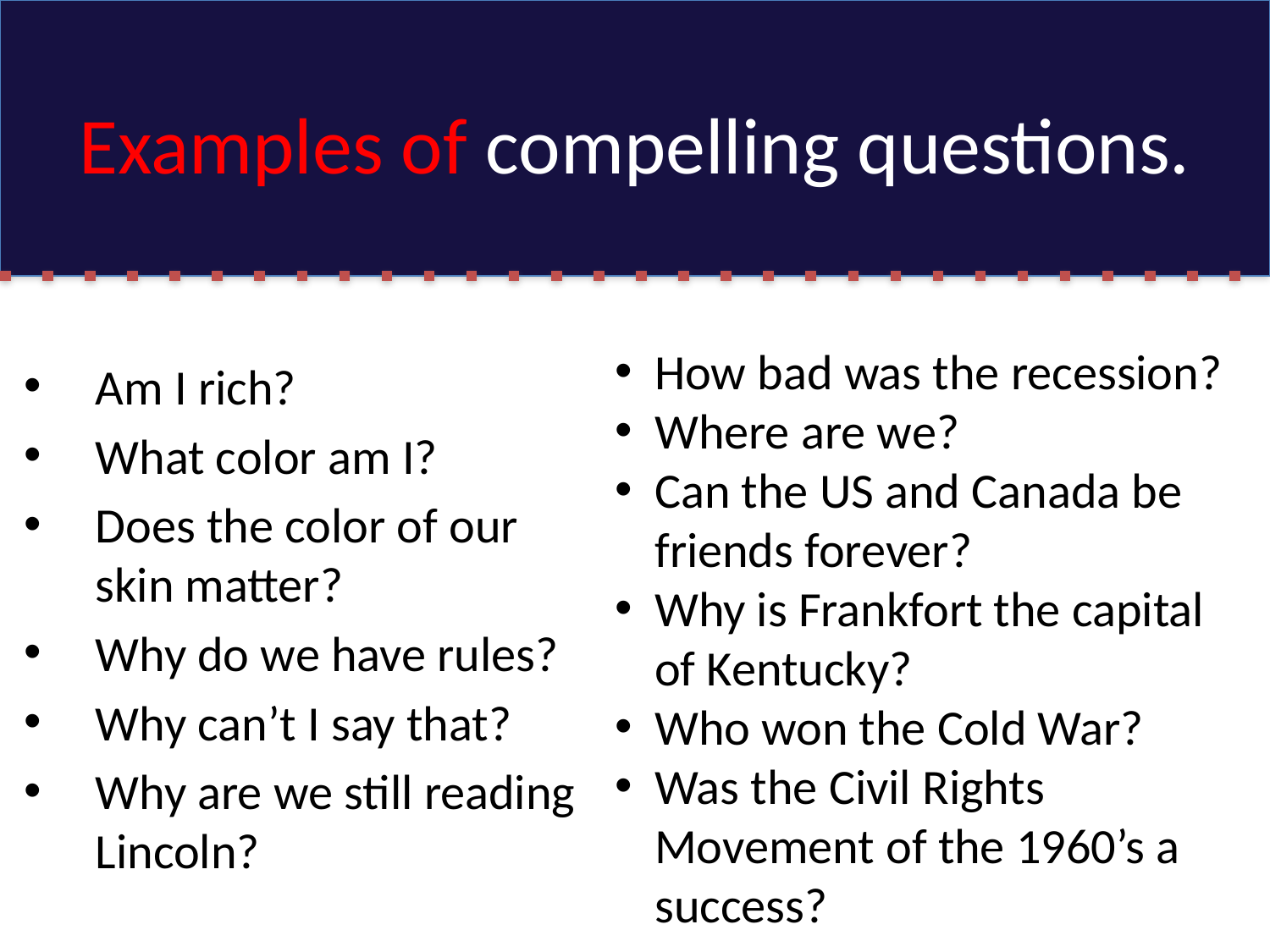

# Examples of compelling questions.

Am I rich?
What color am I?
Does the color of our skin matter?
Why do we have rules?
Why can’t I say that?
Why are we still reading Lincoln?

How bad was the recession?
Where are we?
Can the US and Canada be friends forever?
Why is Frankfort the capital of Kentucky?
Who won the Cold War?
Was the Civil Rights Movement of the 1960’s a success?